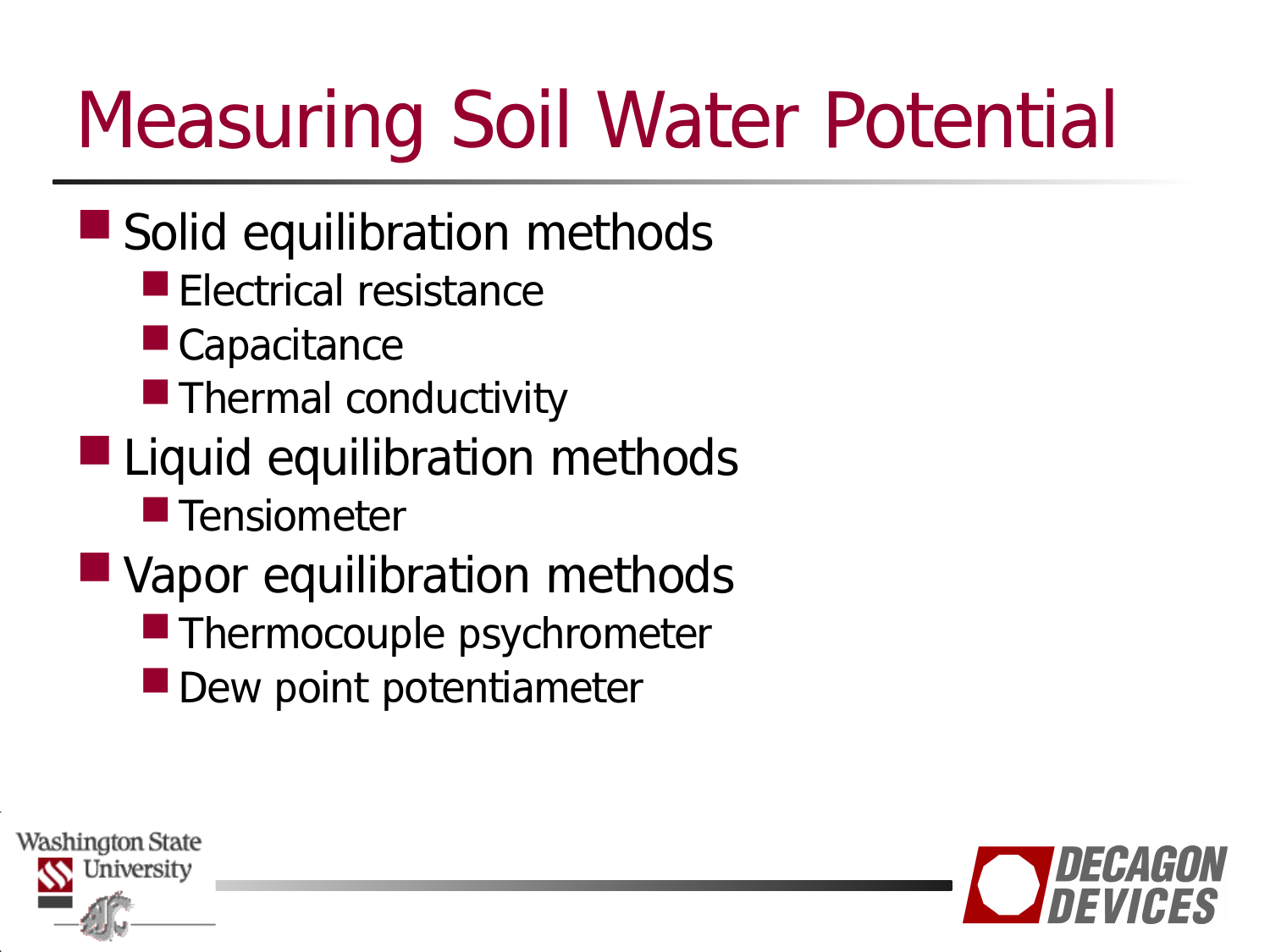

# Measuring Soil Water Potential
Solid equilibration methods
Electrical resistance
Capacitance
Thermal conductivity
Liquid equilibration methods
Tensiometer
Vapor equilibration methods
Thermocouple psychrometer
Dew point potentiameter